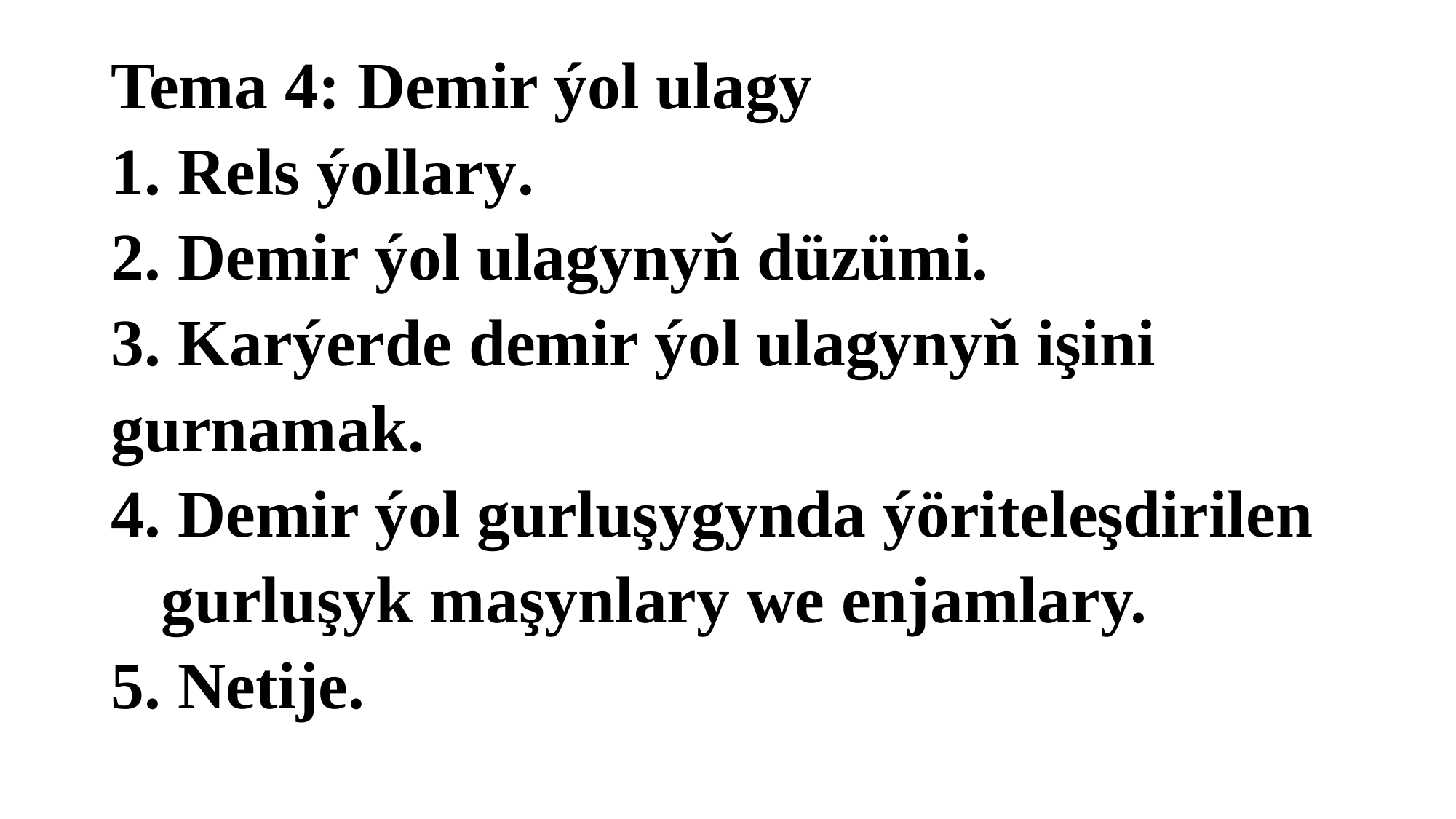

# Tema 4: Demir ýol ulagy 1. Rels ýollary. 2. Demir ýol ulagynyň düzümi. 3. Karýerde demir ýol ulagynyň işini gurnamak. 4. Demir ýol gurluşygynda ýöriteleşdirilen gurluşyk maşynlary we enjamlary. 5. Netije.